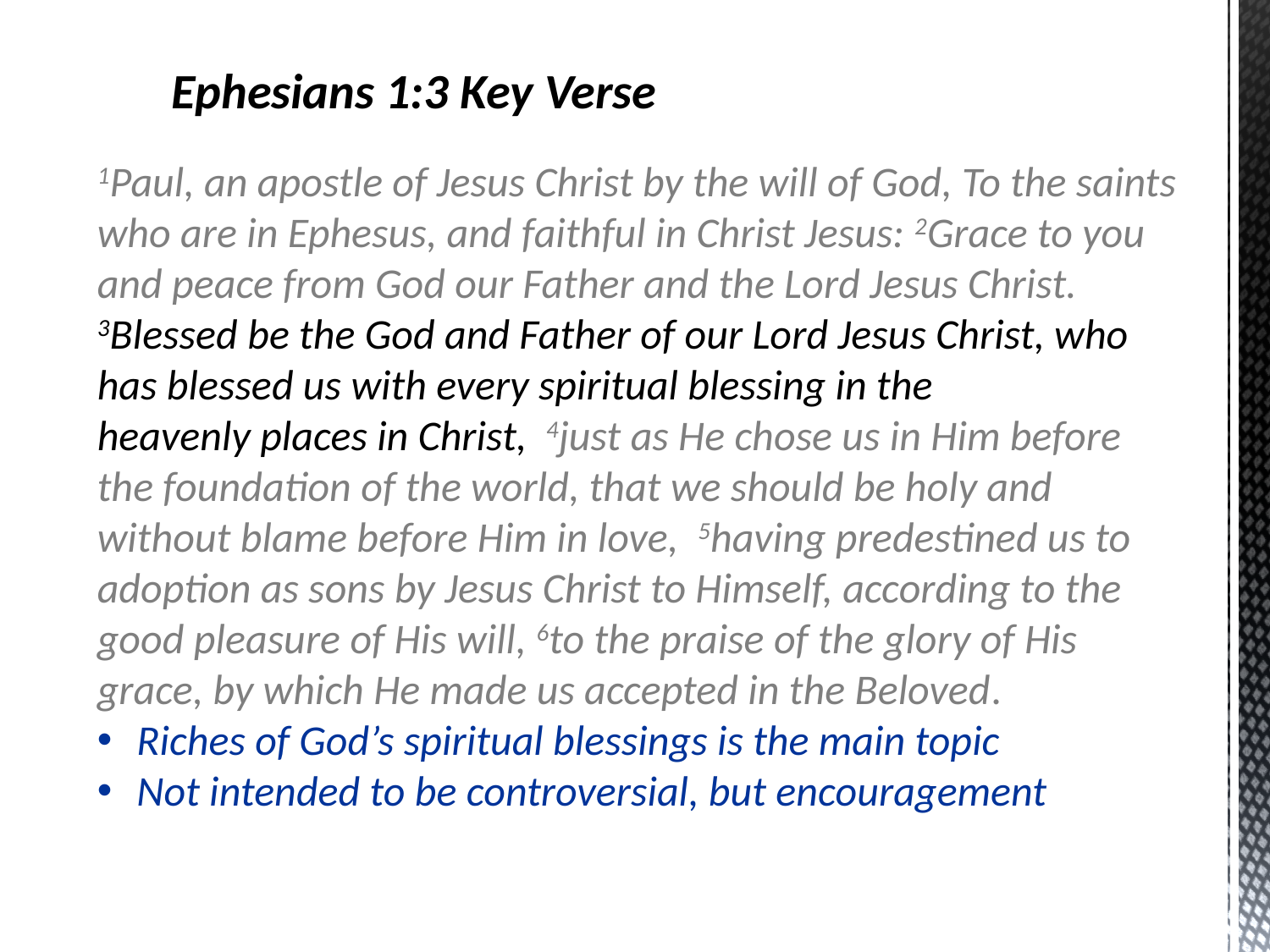

Ephesians 1:3 Key Verse
1Paul, an apostle of Jesus Christ by the will of God, To the saints who are in Ephesus, and faithful in Christ Jesus: 2Grace to you and peace from God our Father and the Lord Jesus Christ.
3Blessed be the God and Father of our Lord Jesus Christ, who has blessed us with every spiritual blessing in the heavenly places in Christ,  4just as He chose us in Him before the foundation of the world, that we should be holy and without blame before Him in love,  5having predestined us to adoption as sons by Jesus Christ to Himself, according to the good pleasure of His will, 6to the praise of the glory of His grace, by which He made us accepted in the Beloved.
 Riches of God’s spiritual blessings is the main topic
 Not intended to be controversial, but encouragement